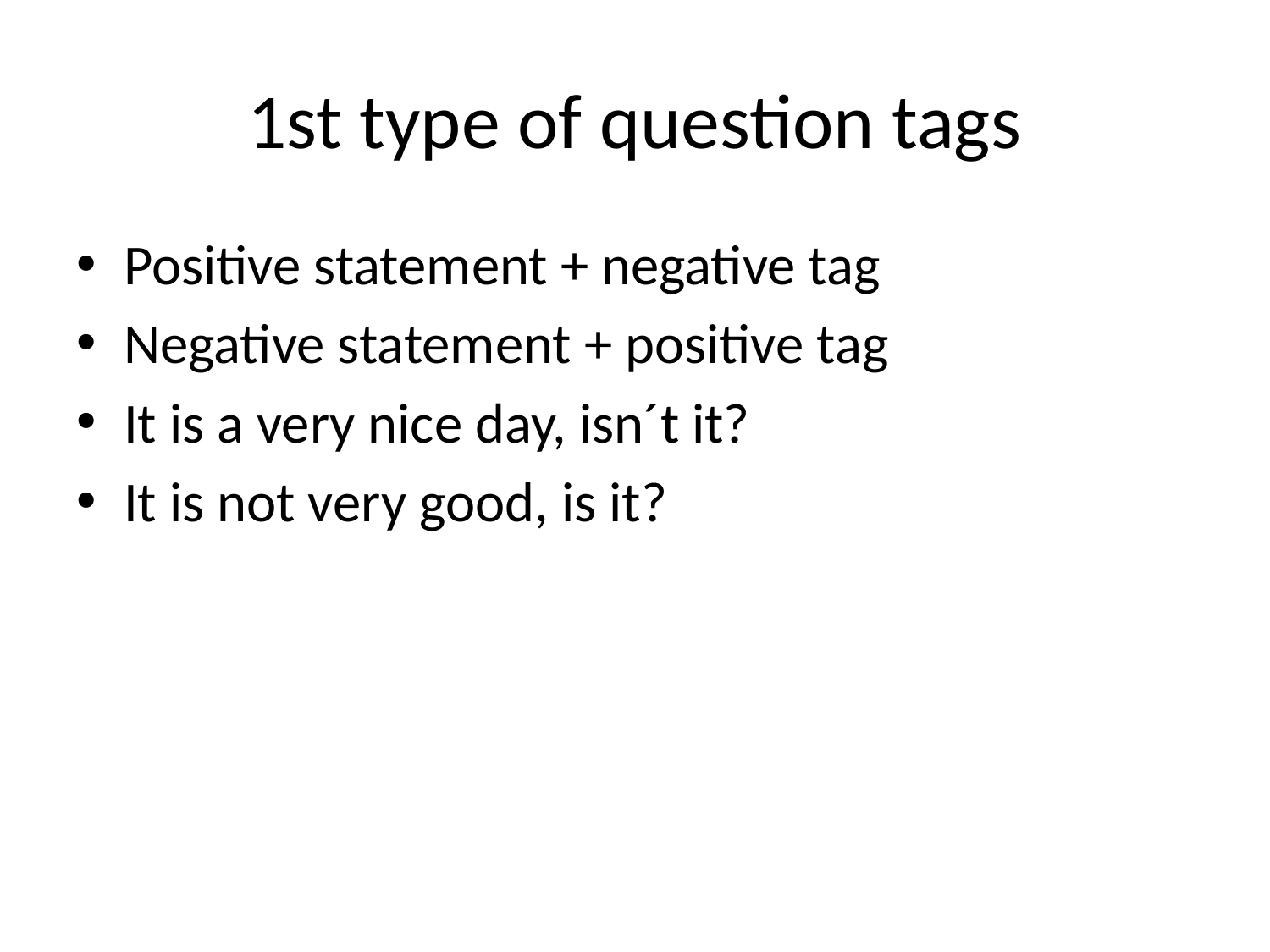

# 1st type of question tags
Positive statement + negative tag
Negative statement + positive tag
It is a very nice day, isn´t it?
It is not very good, is it?